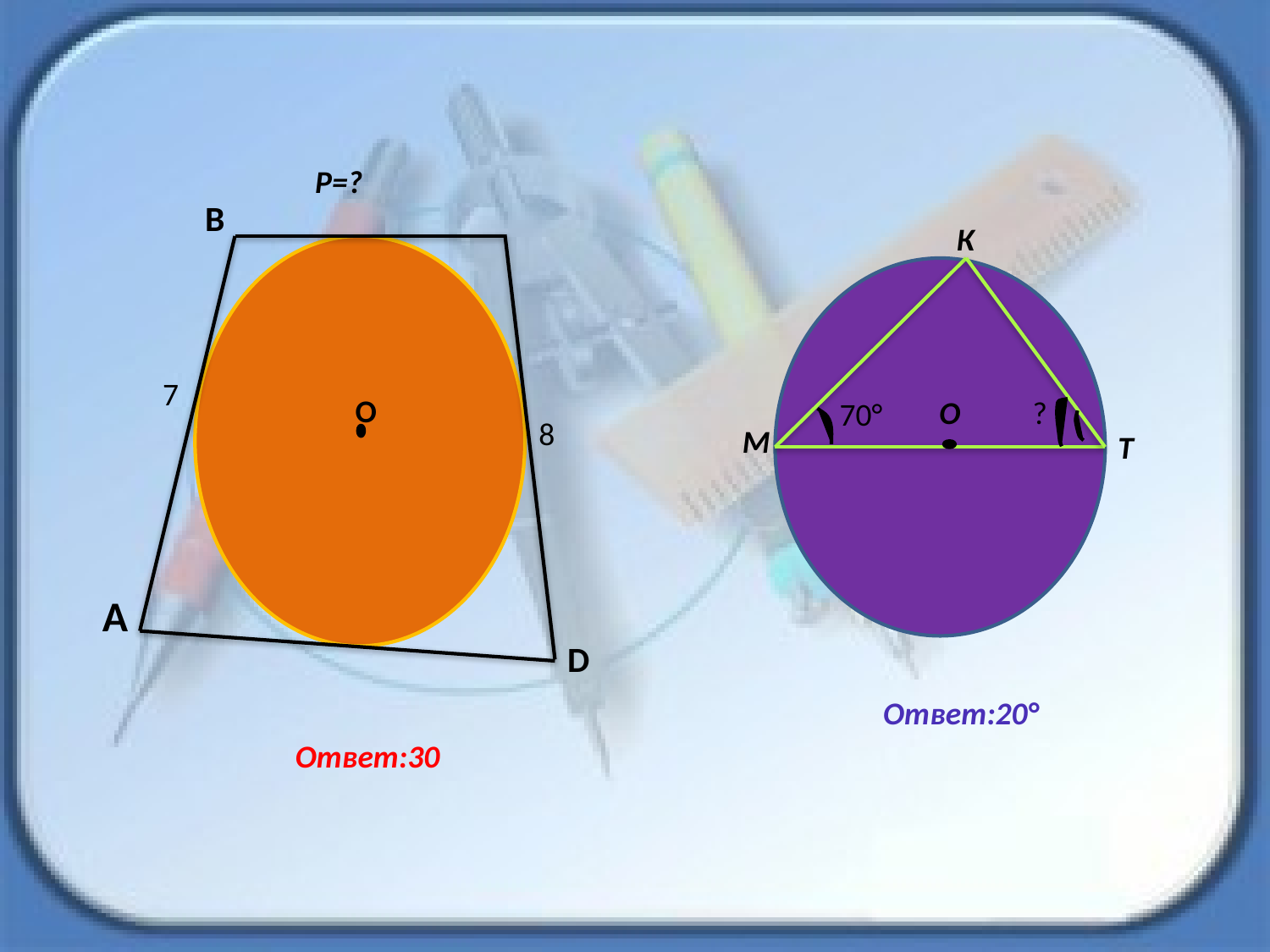

P=?
С
В
К

7
О
?
О
70°

8

М
Т

А
D
Ответ:20°
Ответ:30